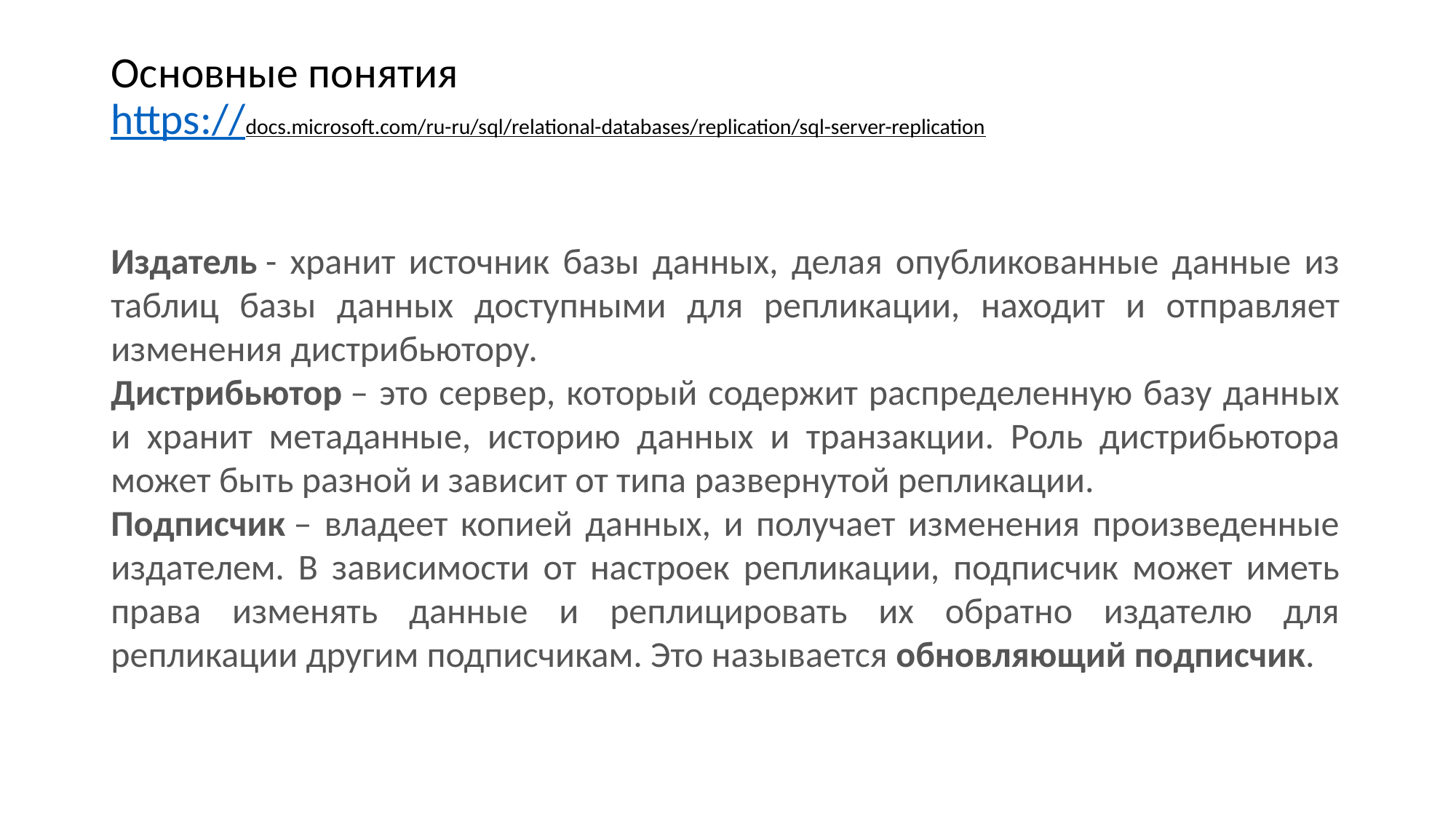

# Основные понятия https://docs.microsoft.com/ru-ru/sql/relational-databases/replication/sql-server-replication
Издатель - хранит источник базы данных, делая опубликованные данные из таблиц базы данных доступными для репликации, находит и отправляет изменения дистрибьютору.
Дистрибьютор – это сервер, который содержит распределенную базу данных и хранит метаданные, историю данных и транзакции. Роль дистрибьютора может быть разной и зависит от типа развернутой репликации.
Подписчик – владеет копией данных, и получает изменения произведенные издателем. В зависимости от настроек репликации, подписчик может иметь права изменять данные и реплицировать их обратно издателю для репликации другим подписчикам. Это называется обновляющий подписчик.